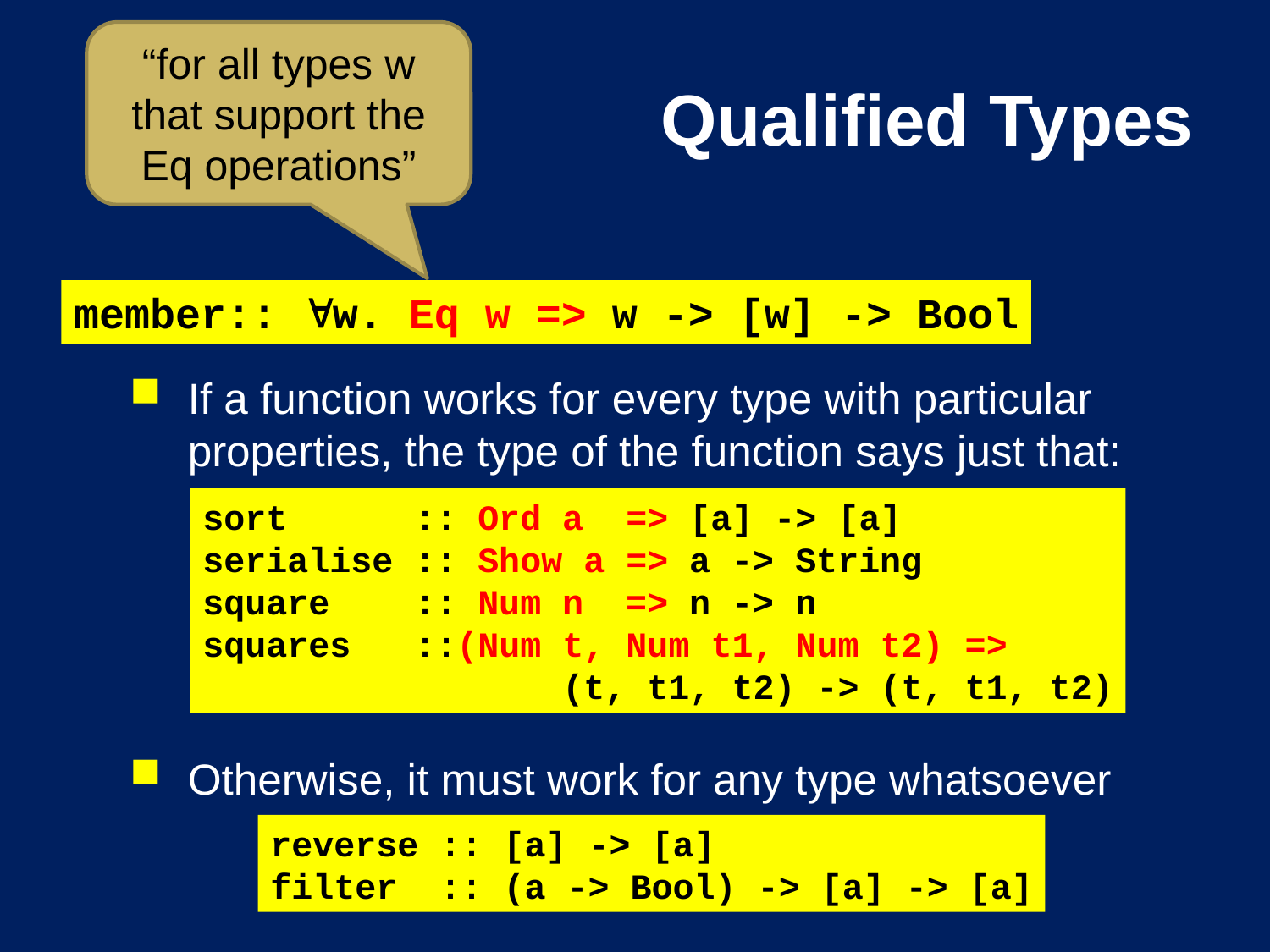

“for all types w that support the Eq operations”
# Qualified Types
member:: ∀w. Eq w => w -> [w] -> Bool
If a function works for every type with particular properties, the type of the function says just that:

Otherwise, it must work for any type whatsoever

sort      :: Ord a  => [a] -> [a]
serialise :: Show a => a -> String
square    :: Num n  => n -> n
squares   ::(Num t, Num t1, Num t2) =>
                 (t, t1, t2) -> (t, t1, t2)
reverse :: [a] -> [a]
filter  :: (a -> Bool) -> [a] -> [a]